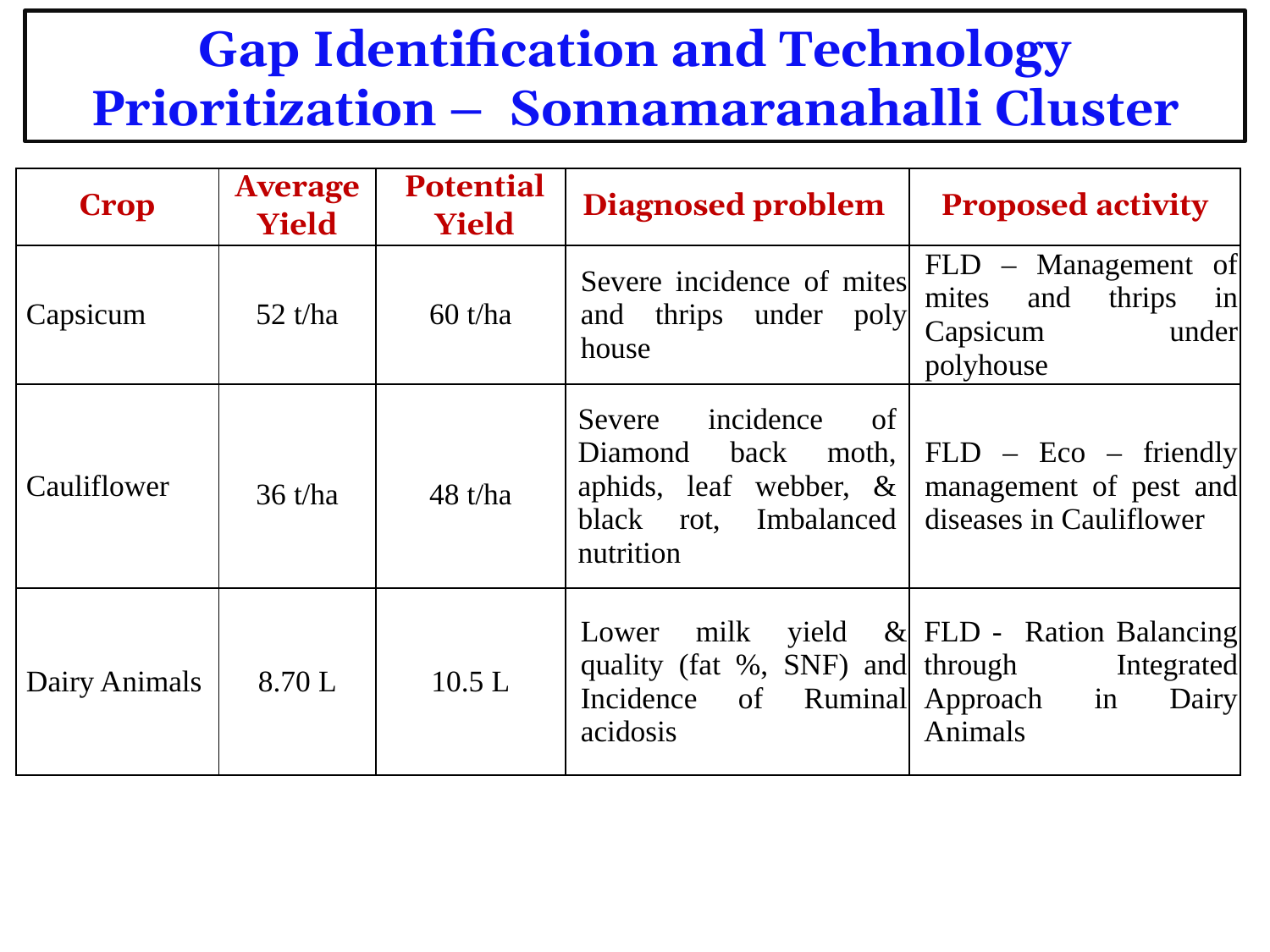

Gap Identification and Technology Prioritization –  Sonnamaranahalli Cluster
| Crop | Average Yield | Potential Yield | Diagnosed problem | Proposed activity |
| --- | --- | --- | --- | --- |
| Capsicum | 52 t/ha | 60 t/ha | Severe incidence of mites and thrips under poly house | FLD – Management of mites and thrips in Capsicum under polyhouse |
| Cauliflower | 36 t/ha | 48 t/ha | Severe incidence of Diamond back moth, aphids, leaf webber, & black rot, Imbalanced nutrition | FLD – Eco – friendly management of pest and diseases in Cauliflower |
| Dairy Animals | 8.70 L | 10.5 L | Lower milk yield & quality (fat %, SNF) and Incidence of Ruminal acidosis | FLD - Ration Balancing through Integrated Approach in Dairy Animals |